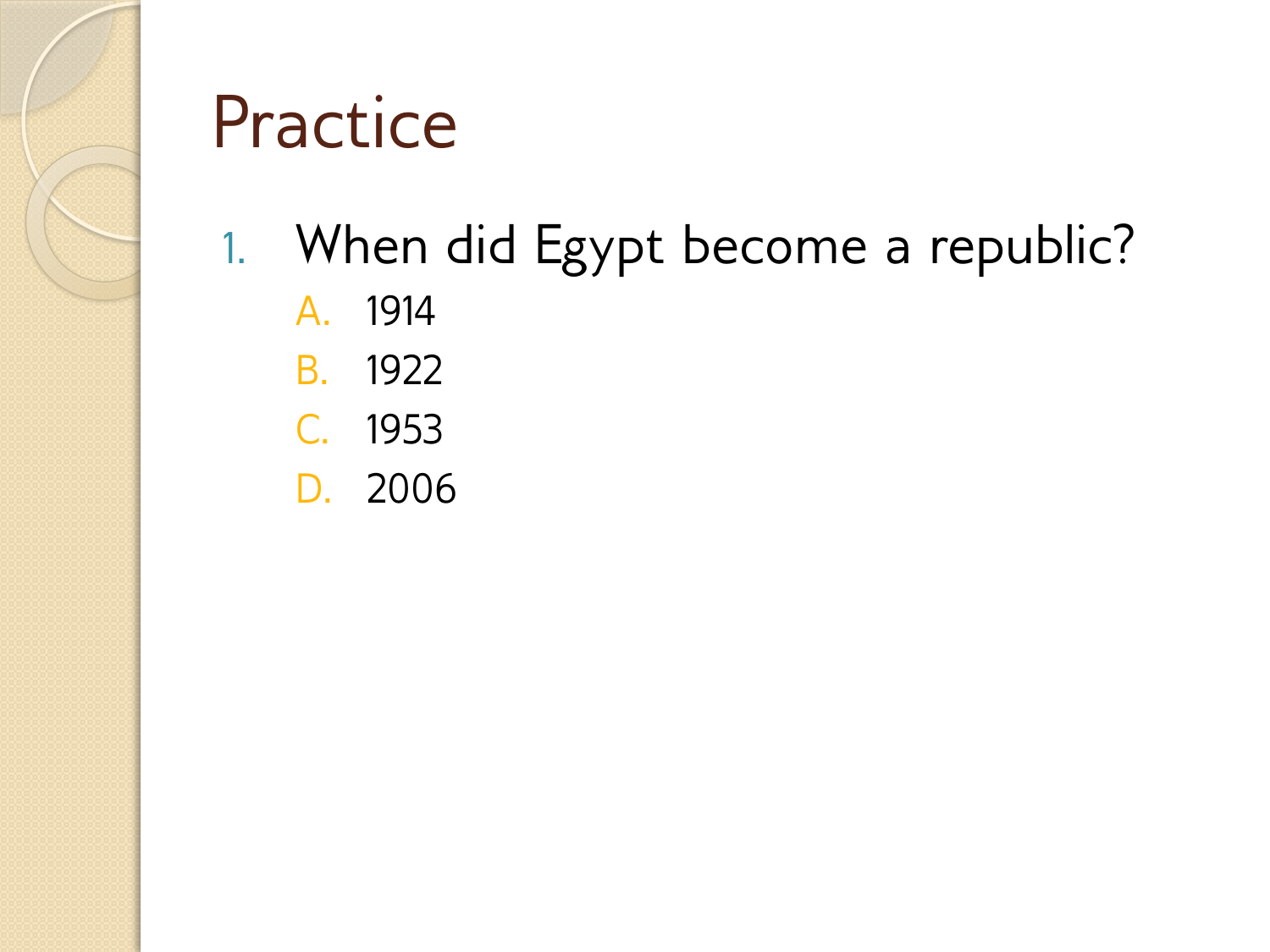

# Practice
When did Egypt become a republic?
1914
1922
1953
2006